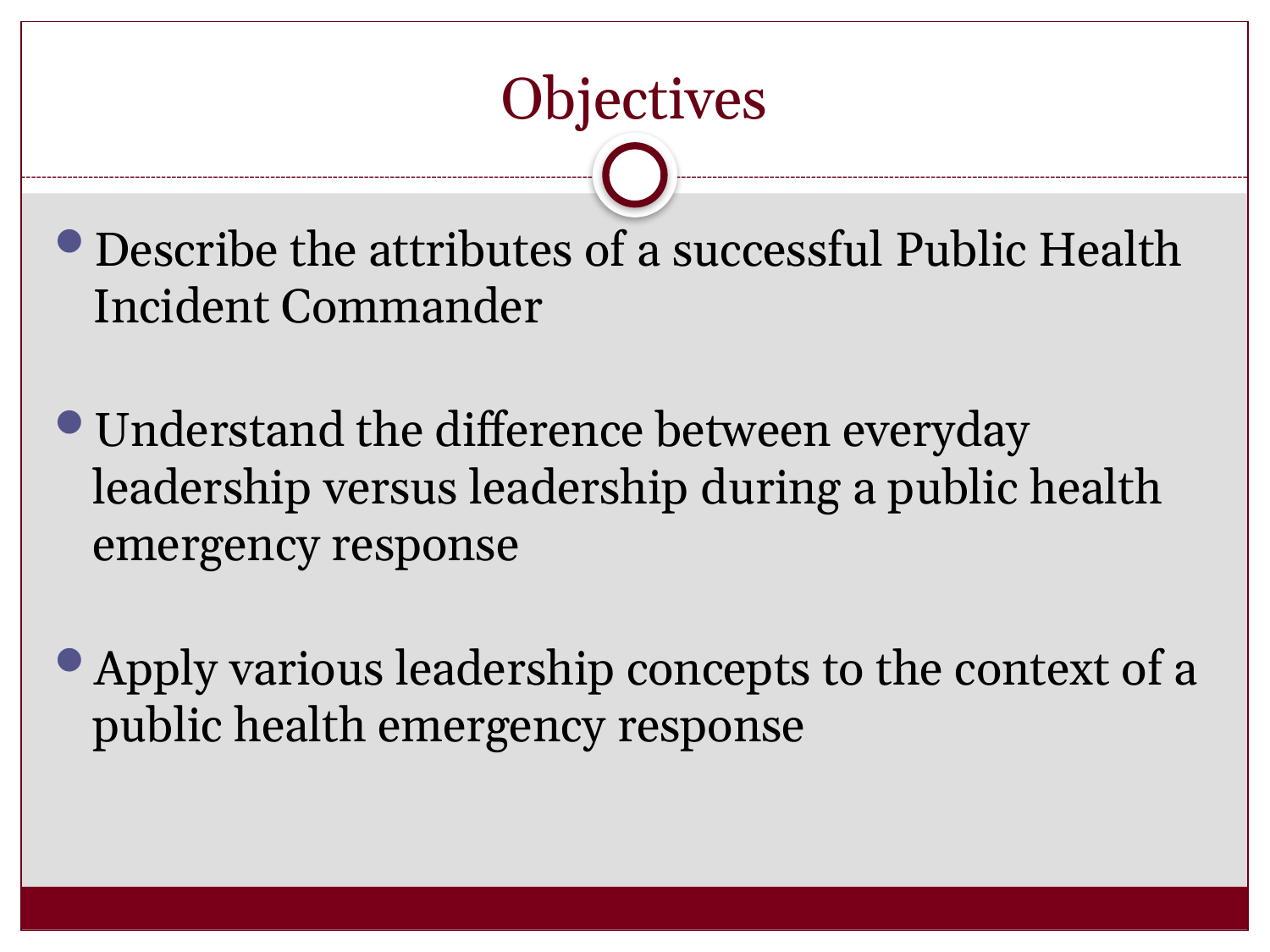

# Objectives
Describe the attributes of a successful Public Health Incident Commander
Understand the difference between everyday leadership versus leadership during a public health emergency response
Apply various leadership concepts to the context of a public health emergency response